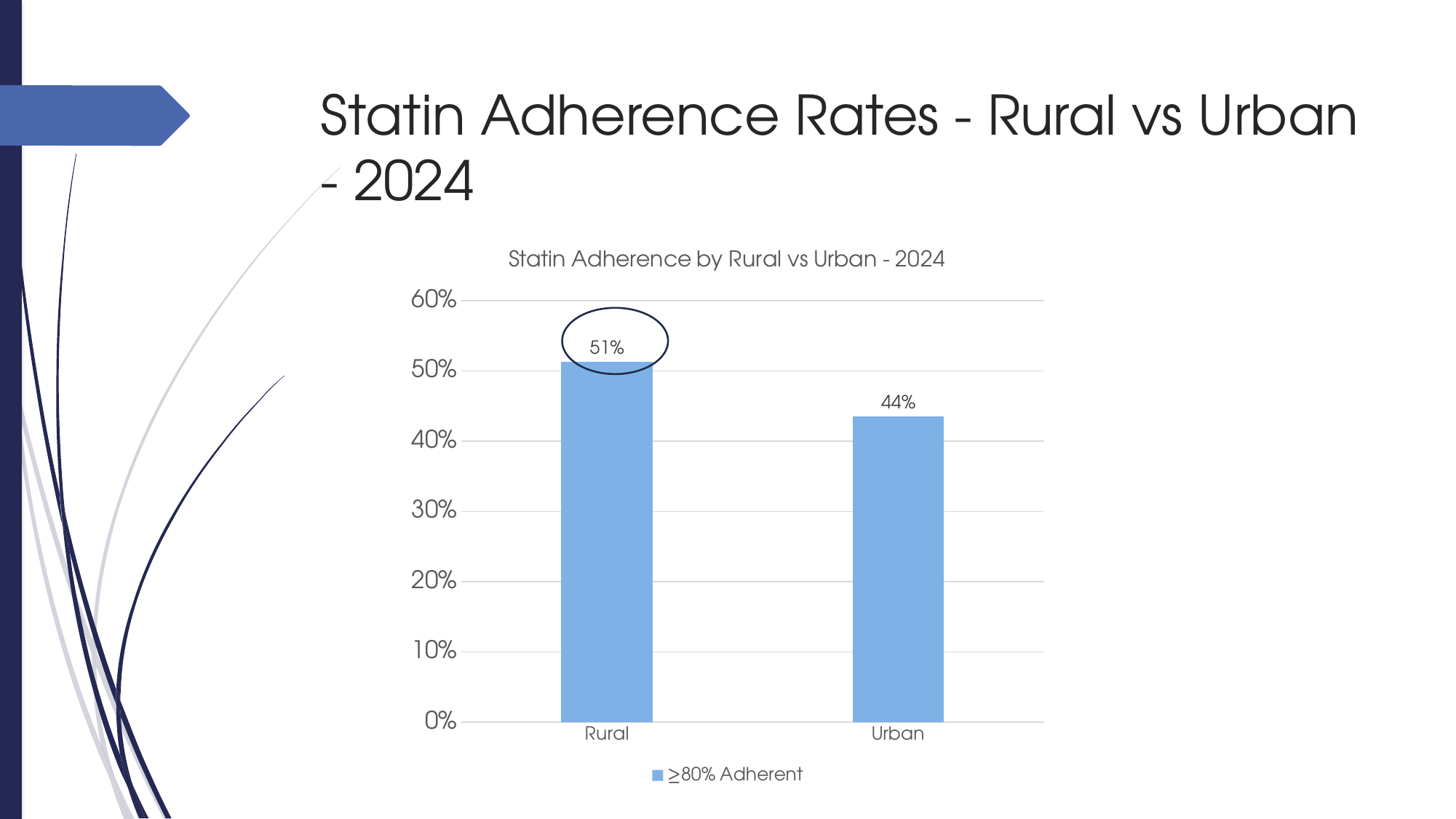

# Statin Adherence Rates - Rural vs Urban - 2024

### Chart: Statin Adherence by Rural vs Urban - 2024

| Category | ≥80% Adherent |
|---|---|
| Rural | 0.513184584178499 |
| Urban | 0.43510797519777633 |